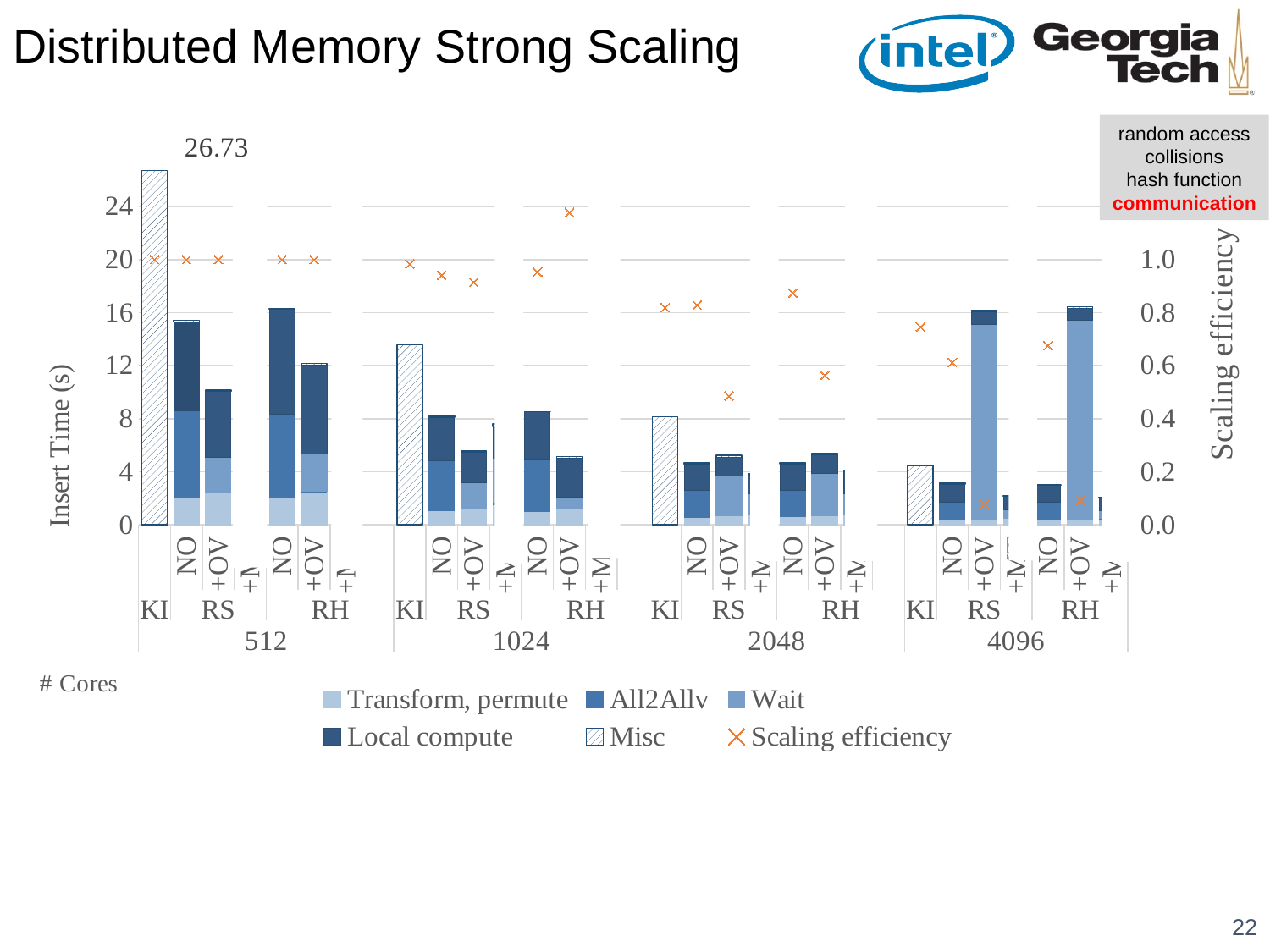

# Distributed Memory Strong Scaling
random access
collisions
hash function
communication

### Chart

| Category | Transform, permute | All2Allv | Wait | Local compute | Misc | Scaling efficiency |
|---|---|---|---|---|---|---|
|  | 0.0 | 0.0 | 0.0 | 0.0 | 26.730272121 | 1.0 |
| NO | 2.058438506 | 6.527262258 | 0.0 | 6.723212637 | 0.12502072200000036 | 1.0 |
| +OV | 2.458945727 | 0.000245022 | 2.5963197430000005 | 5.005989098 | 0.09945338600000042 | 1.0 |
| +MT | 2.824518782 | 0.20134634499999998 | 7.090257127000001 | 5.168193194 | 0.4559666629999999 | 1.0 |
| NO | 2.053657878 | 6.300228049 | 0.0 | 7.901208281 | 0.021800695999999675 | 1.0 |
| +OV | 2.51011889 | 0.004639866 | 2.8213060540000012 | 6.695235563 | 0.1245657910000002 | 1.0 |
| +MT | 2.797352326 | 0.000599818 | 8.431482392000001 | 6.522647622 | 0.41534765200000123 | 1.0 |
|  | None | None | None | None | None | None |
|  | None | None | None | None | 13.583626012 | 0.9839151967738965 |
| NO | 1.04664999 | 3.7673844919999997 | 0.0 | 3.308110398 | 0.07719862599999949 | 0.9411688942965967 |
| +OV | 1.2599613729999999 | 0.00047795 | 1.885689805 | 2.328332571 | 0.07805235799999988 | 0.9149866953682168 |
| +MT | 1.478044417 | 0.215763907 | 3.346361743 | 2.357333786 | 0.19181112700000025 | 1.0370028225525039 |
| NO | 1.024846461 | 3.871435026 | 0.0 | 3.62451897 | 0.01525714899999997 | 0.9534199307979693 |
| +OV | 1.260657629 | 0.002915956 | 0.8365453379999996 | 2.87469352 | 0.1838917260000006 | 1.1781898870115264 |
| +MT | 1.438692711 | 0.001129203 | 3.6924212400000003 | 3.132881549 | 0.1271078240000012 | 1.082395521784617 |
|  | None | None | None | None | None | None |
|  | None | None | None | None | 8.158635979 | 0.8190790773666898 |
| NO | 0.575140567 | 2.013860342 | 0.0 | 1.995198775 | 0.07090316400000063 | 0.8288718115879531 |
| +OV | 0.6938033889999999 | 0.00265321 | 2.9800075800000005 | 1.405513758 | 0.15029170799999925 | 0.48549452080082933 |
| +MT | 0.790974763 | 0.032124675000000005 | 1.4913408800000003 | 1.470126774 | 0.06798931299999955 | 1.0214180180835017 |
| NO | 0.579609365 | 1.9821730869999998 | 0.0 | 2.051876649 | 0.03920243600000006 | 0.87456368379784 |
| +OV | 0.687670424 | 0.009686731 | 3.1703225579999996 | 1.397131661 | 0.12547985500000092 | 0.563785222707491 |
| +MT | 0.798737468 | 0.003097026 | 1.5053548419999998 | 1.684303206 | 0.0431937660000008 | 1.1257027450918249 |
|  | None | None | None | None | None | None |
|  | None | None | None | None | 4.47887805 | 0.746009151806444 |
| NO | 0.34454402399999995 | 1.366823726 | 0.0 | 1.365055858 | 0.07468547500000033 | 0.6122421390560918 |
| +OV | 0.410036723 | 0.002414214 | 14.665868873 | 0.976023093 | 0.1402772400000032 | 0.07842846024079171 |
| +MT | 0.484483624 | 0.020513205000000003 | 0.6366673599999999 | 1.000842042 | 0.04026378100000061 | 0.9013937579581334 |
| NO | 0.343243733 | 1.3685478649999998 | 0.0 | 1.252844434 | 0.046526467000000515 | 0.6756898253334682 |
| +OV | 0.42417088999999997 | 0.013204107 | 14.979254962 | 0.902696269 | 0.1347398489999989 | 0.09234697754277167 |
| +MT | 0.477779649 | 0.000859563 | 0.5896845280000002 | 0.993385275 | 0.02050569400000013 | 1.090631391870549 |

22